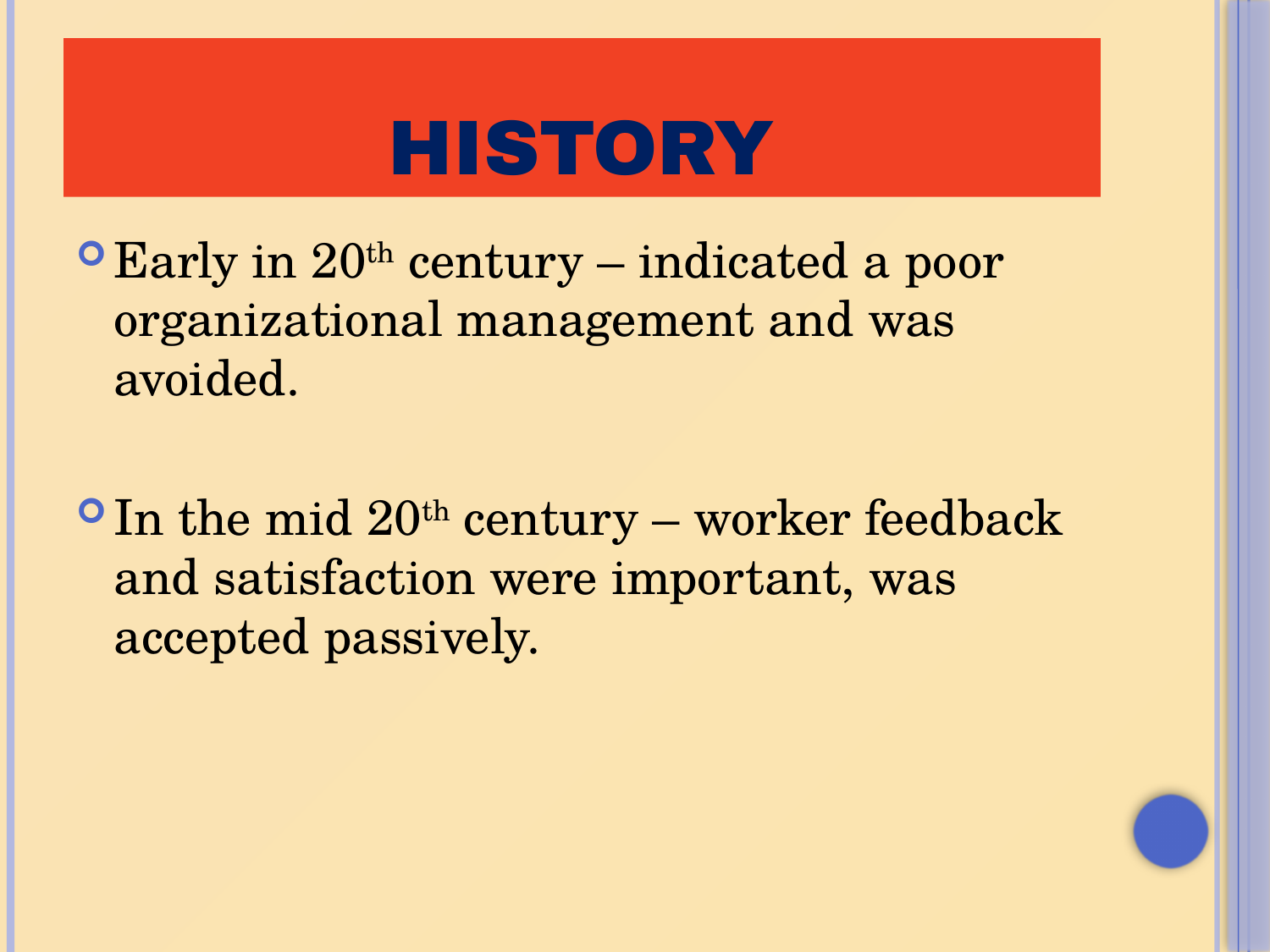

# history
Early in 20th century – indicated a poor organizational management and was avoided.

In the mid 20th century – worker feedback and satisfaction were important, was accepted passively.